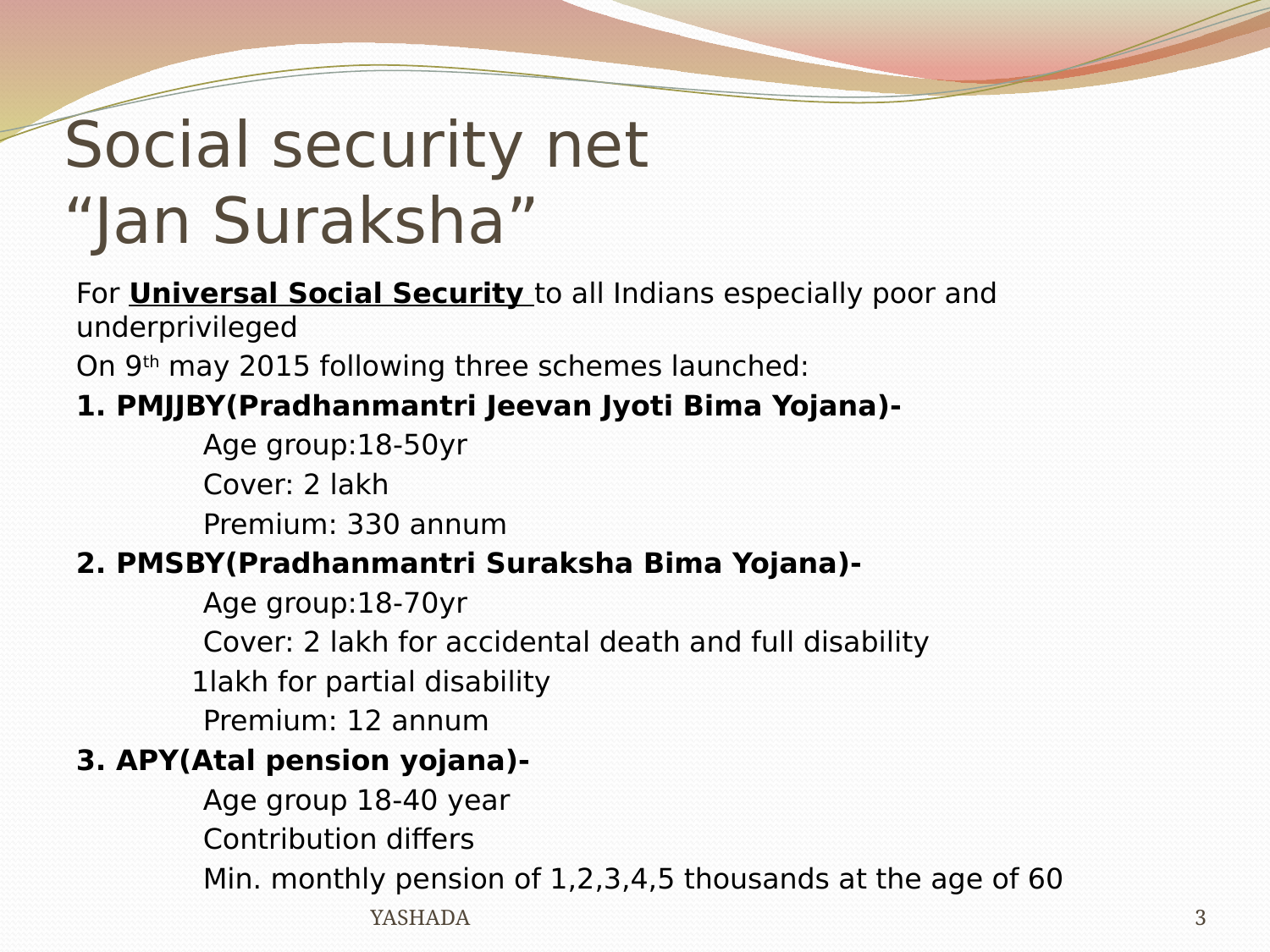

# Social security net “Jan Suraksha”
For Universal Social Security to all Indians especially poor and underprivileged
On 9th may 2015 following three schemes launched:
1. PMJJBY(Pradhanmantri Jeevan Jyoti Bima Yojana)-
	Age group:18-50yr
	Cover: 2 lakh
	Premium: 330 annum
2. PMSBY(Pradhanmantri Suraksha Bima Yojana)-
	Age group:18-70yr
	Cover: 2 lakh for accidental death and full disability
             1lakh for partial disability
	Premium: 12 annum
3. APY(Atal pension yojana)-
	Age group 18-40 year
	Contribution differs
	Min. monthly pension of 1,2,3,4,5 thousands at the age of 60

YASHADA
3